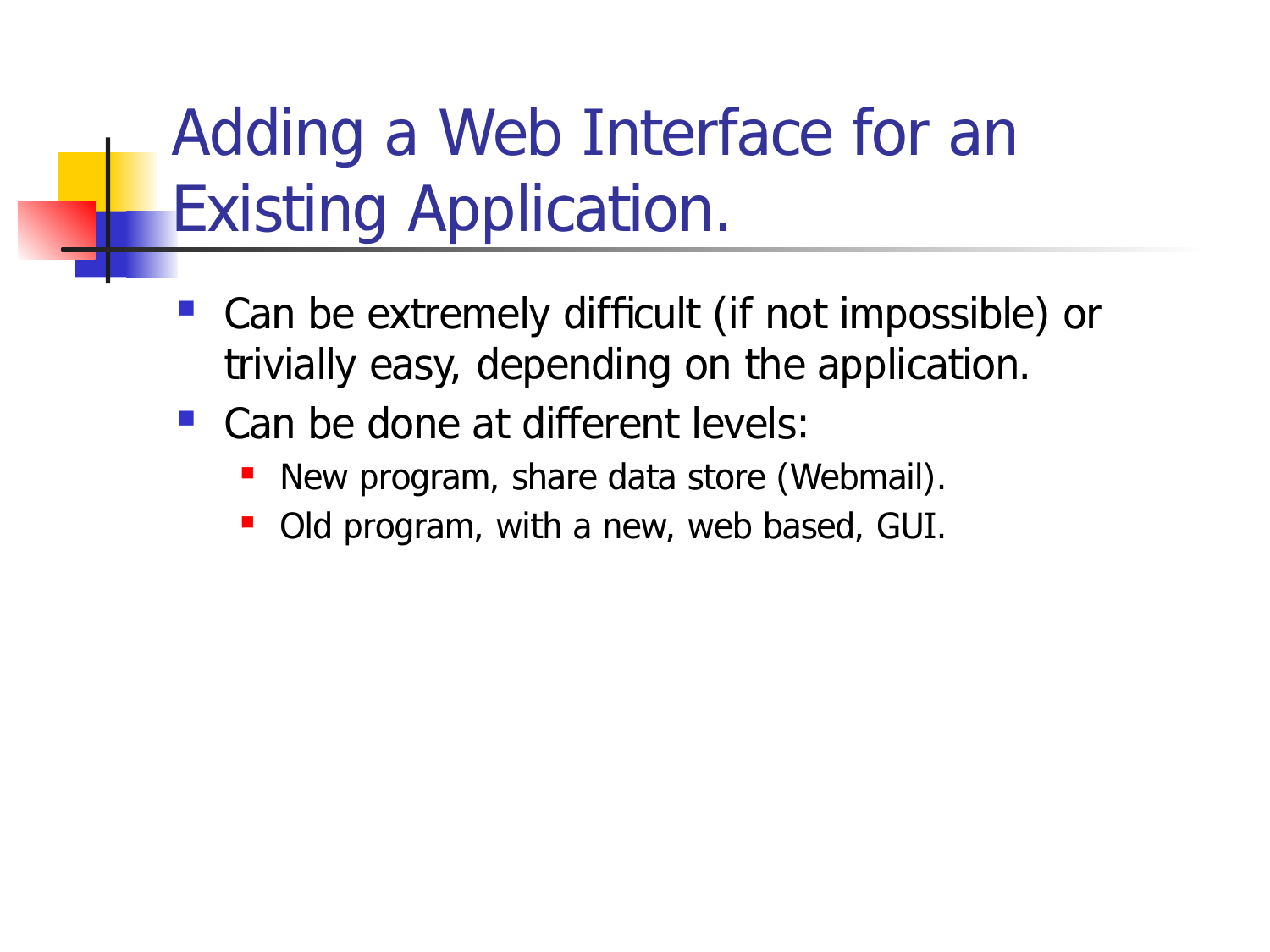

# Adding a Web Interface for an Existing Application.
Can be extremely difficult (if not impossible) or trivially easy, depending on the application.
Can be done at different levels:
New program, share data store (Webmail).
Old program, with a new, web based, GUI.